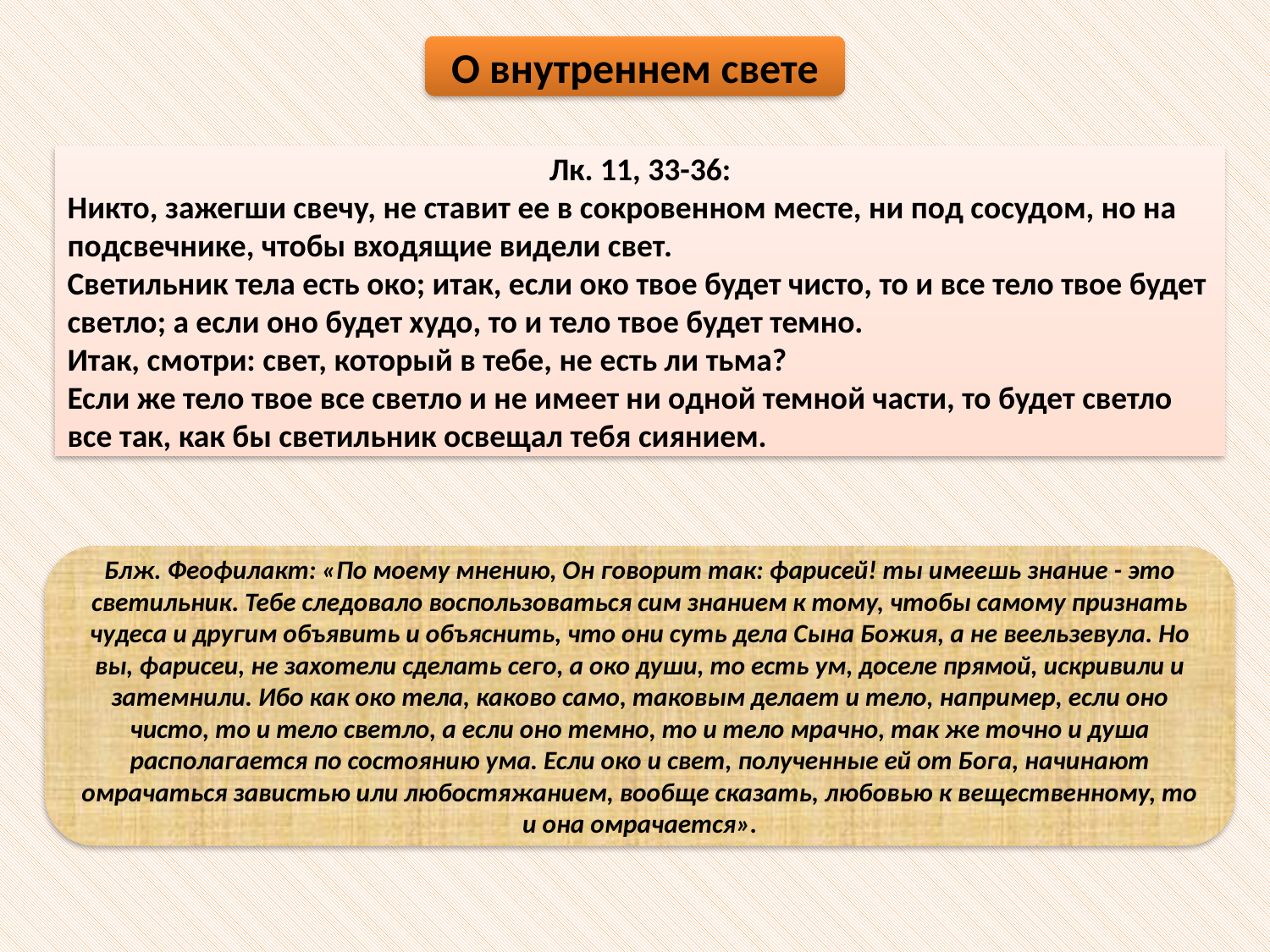

О внутреннем свете
Лк. 11, 33-36:
Никто, зажегши свечу, не ставит ее в сокровенном месте, ни под сосудом, но на подсвечнике, чтобы входящие видели свет.
Светильник тела есть око; итак, если око твое будет чисто, то и все тело твое будет светло; а если оно будет худо, то и тело твое будет темно.
Итак, смотри: свет, который в тебе, не есть ли тьма?
Если же тело твое все светло и не имеет ни одной темной части, то будет светло все так, как бы светильник освещал тебя сиянием.

Блж. Феофилакт: «По моему мнению, Он говорит так: фарисей! ты имеешь знание - это светильник. Тебе следовало воспользоваться сим знанием к тому, чтобы самому признать чудеса и другим объявить и объяснить, что они суть дела Сына Божия, а не веельзевула. Но вы, фарисеи, не захотели сделать сего, а око души, то есть ум, доселе прямой, искривили и затемнили. Ибо как око тела, каково само, таковым делает и тело, например, если оно чисто, то и тело светло, а если оно темно, то и тело мрачно, так же точно и душа располагается по состоянию ума. Если око и свет, полученные ей от Бога, начинают омрачаться завистью или любостяжанием, вообще сказать, любовью к вещественному, то и она омрачается».